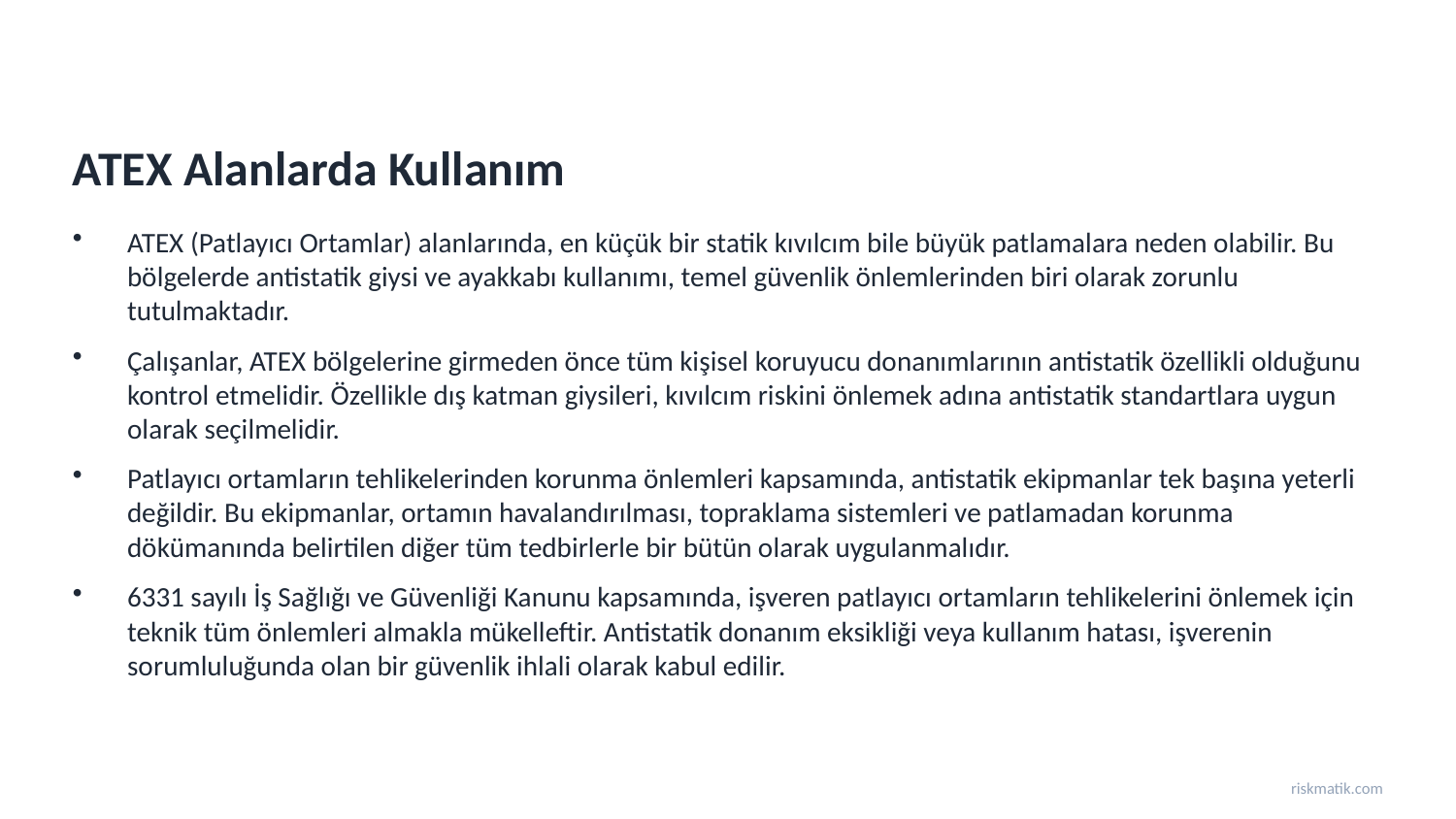

ATEX Alanlarda Kullanım
ATEX (Patlayıcı Ortamlar) alanlarında, en küçük bir statik kıvılcım bile büyük patlamalara neden olabilir. Bu bölgelerde antistatik giysi ve ayakkabı kullanımı, temel güvenlik önlemlerinden biri olarak zorunlu tutulmaktadır.
Çalışanlar, ATEX bölgelerine girmeden önce tüm kişisel koruyucu donanımlarının antistatik özellikli olduğunu kontrol etmelidir. Özellikle dış katman giysileri, kıvılcım riskini önlemek adına antistatik standartlara uygun olarak seçilmelidir.
Patlayıcı ortamların tehlikelerinden korunma önlemleri kapsamında, antistatik ekipmanlar tek başına yeterli değildir. Bu ekipmanlar, ortamın havalandırılması, topraklama sistemleri ve patlamadan korunma dökümanında belirtilen diğer tüm tedbirlerle bir bütün olarak uygulanmalıdır.
6331 sayılı İş Sağlığı ve Güvenliği Kanunu kapsamında, işveren patlayıcı ortamların tehlikelerini önlemek için teknik tüm önlemleri almakla mükelleftir. Antistatik donanım eksikliği veya kullanım hatası, işverenin sorumluluğunda olan bir güvenlik ihlali olarak kabul edilir.
riskmatik.com